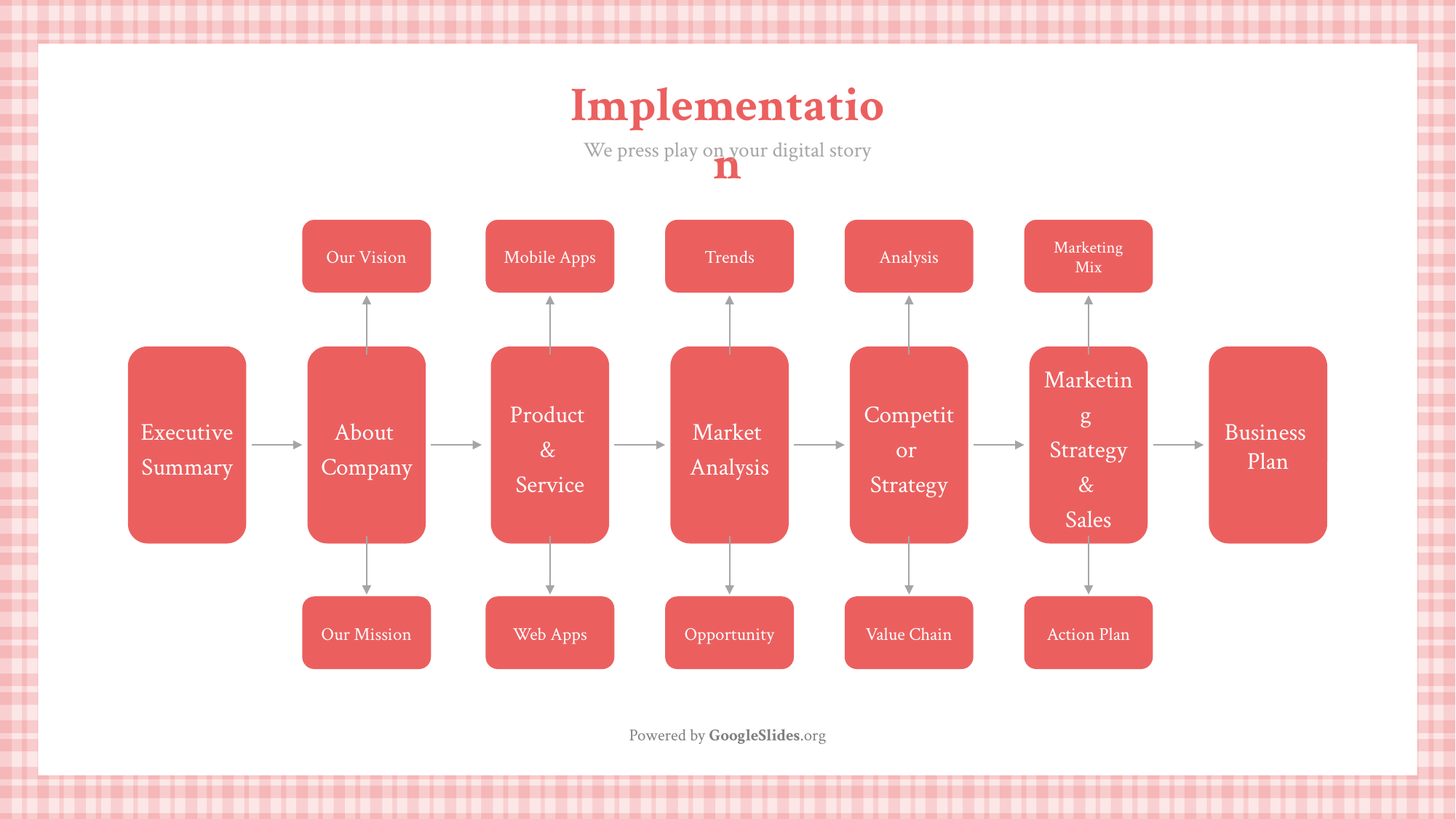

Implementation
We press play on your digital story
Our Vision
Mobile Apps
Trends
Analysis
Marketing Mix
Executive
Summary
About
Company
Product
&
Service
Market
Analysis
Competitor
Strategy
Marketing
Strategy &
Sales
Business
Plan

Our Mission
Web Apps
Opportunity
Value Chain
Action Plan
Powered by GoogleSlides.org